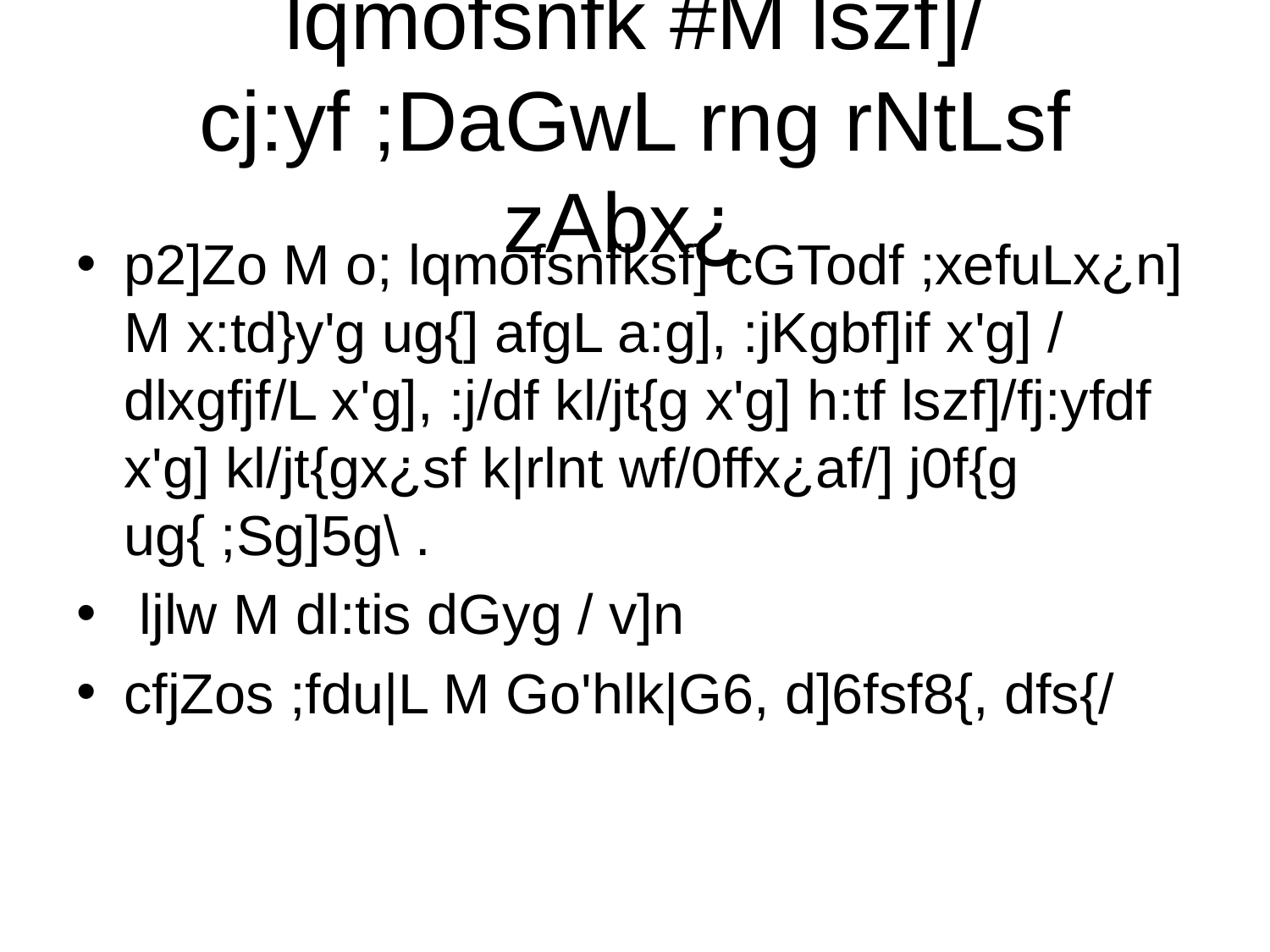

# lqmofsnfk #M lszf]/ cj:yf ;DaGwL rng rNtLsf zAbx¿
p2]Zo M o; lqmofsnfksf] cGTodf ;xefuLx¿n] M x:td}y'g ug{] afgL a:g], :jKgbf]if x'g] / dlxgfjf/L x'g], :j/df kl/jt{g x'g] h:tf lszf]/fj:yfdf x'g] kl/jt{gx¿sf k|rlnt wf/0ffx¿af/] j0f{g ug{ ;Sg]5g\ .
 ljlw M dl:tis dGyg / v]n
cfjZos ;fdu|L M Go'hlk|G6, d]6fsf8{, dfs{/